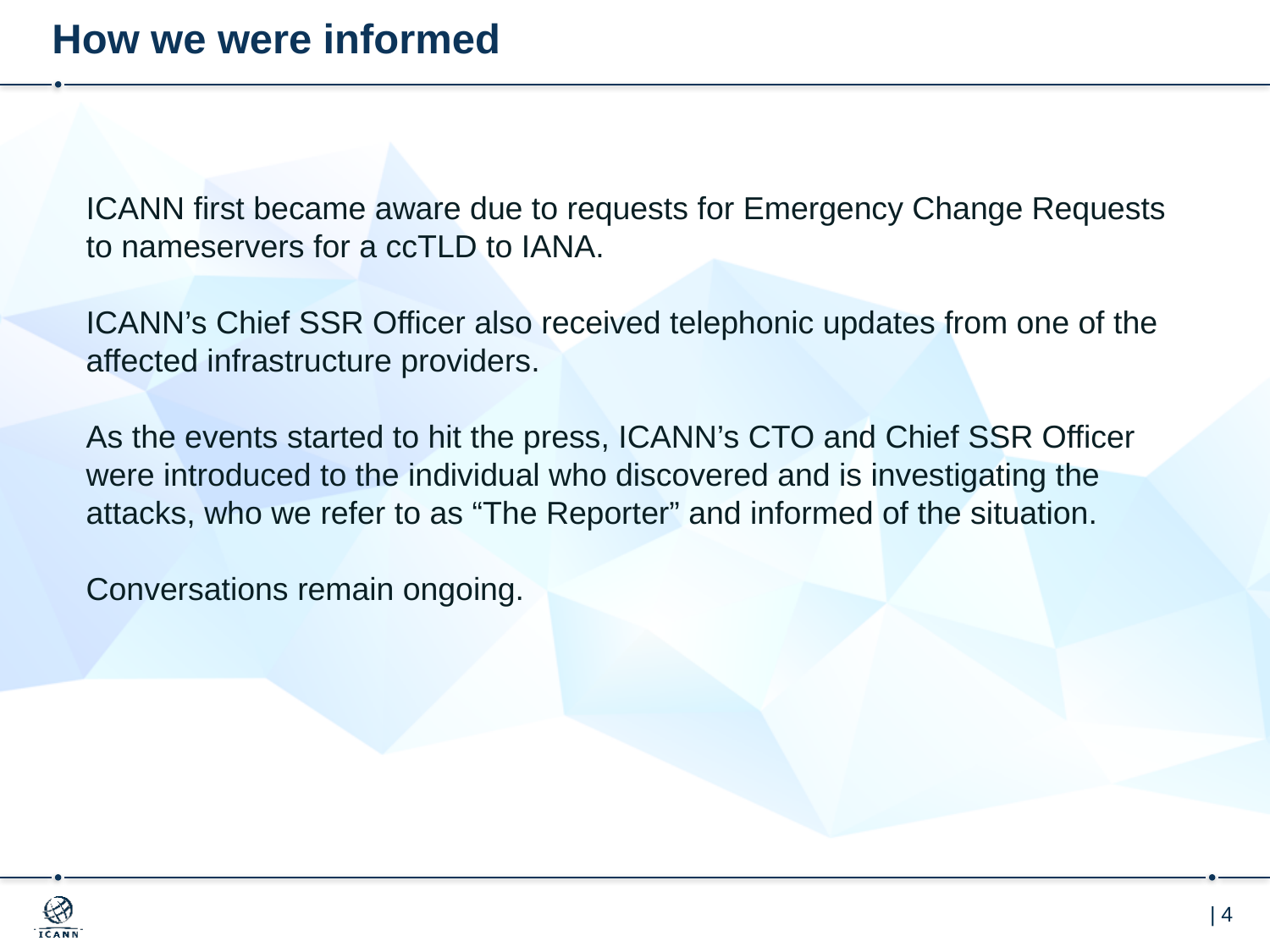

# How we were informed
ICANN first became aware due to requests for Emergency Change Requests to nameservers for a ccTLD to IANA.

ICANN’s Chief SSR Officer also received telephonic updates from one of the affected infrastructure providers.

As the events started to hit the press, ICANN’s CTO and Chief SSR Officer were introduced to the individual who discovered and is investigating the attacks, who we refer to as “The Reporter” and informed of the situation.

Conversations remain ongoing.